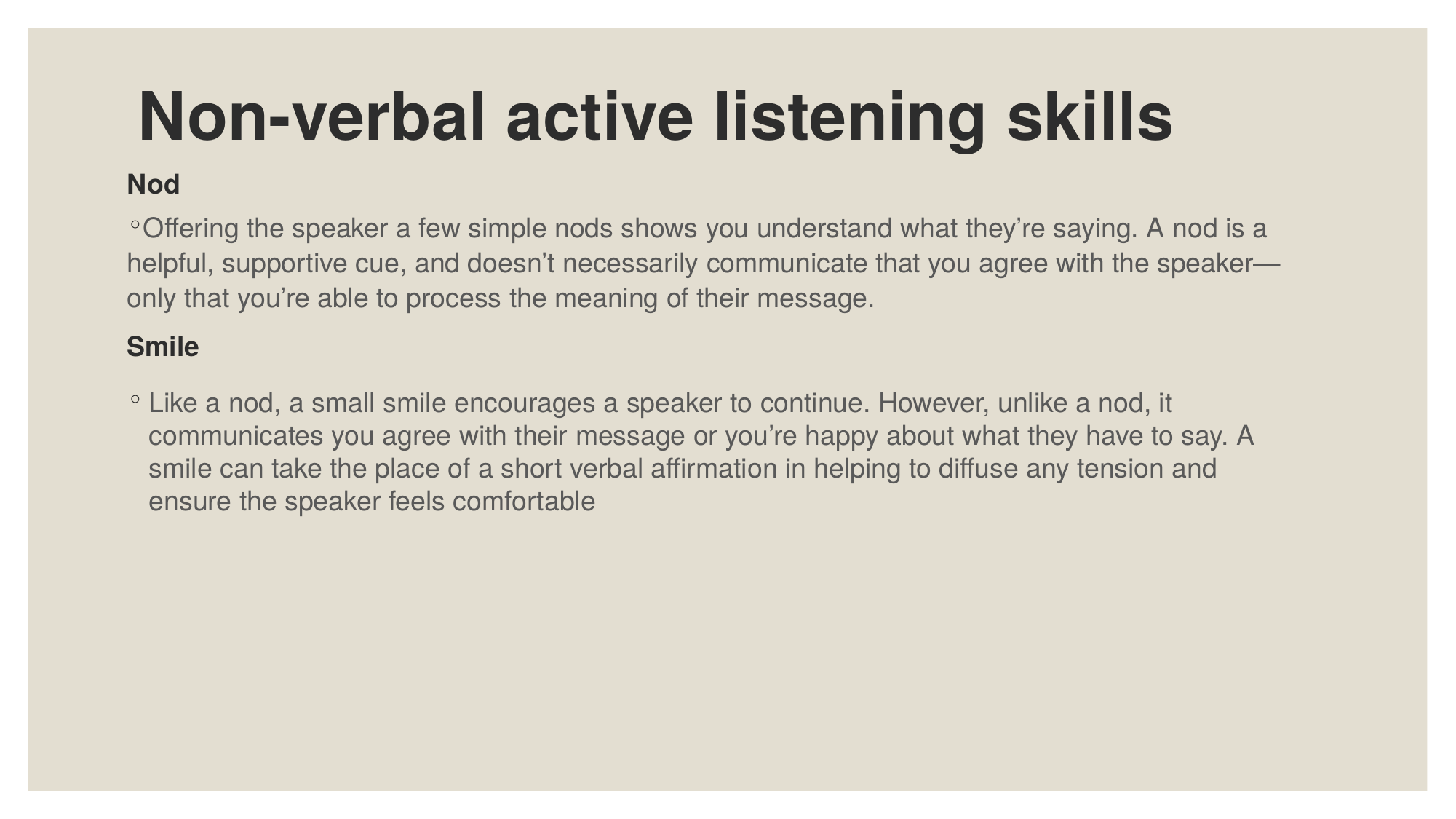

# Non-verbal active listening skills
Nod
Offering the speaker a few simple nods shows you understand what they’re saying. A nod is a helpful, supportive cue, and doesn’t necessarily communicate that you agree with the speaker—only that you’re able to process the meaning of their message.
Smile
Like a nod, a small smile encourages a speaker to continue. However, unlike a nod, it communicates you agree with their message or you’re happy about what they have to say. A smile can take the place of a short verbal affirmation in helping to diffuse any tension and ensure the speaker feels comfortable